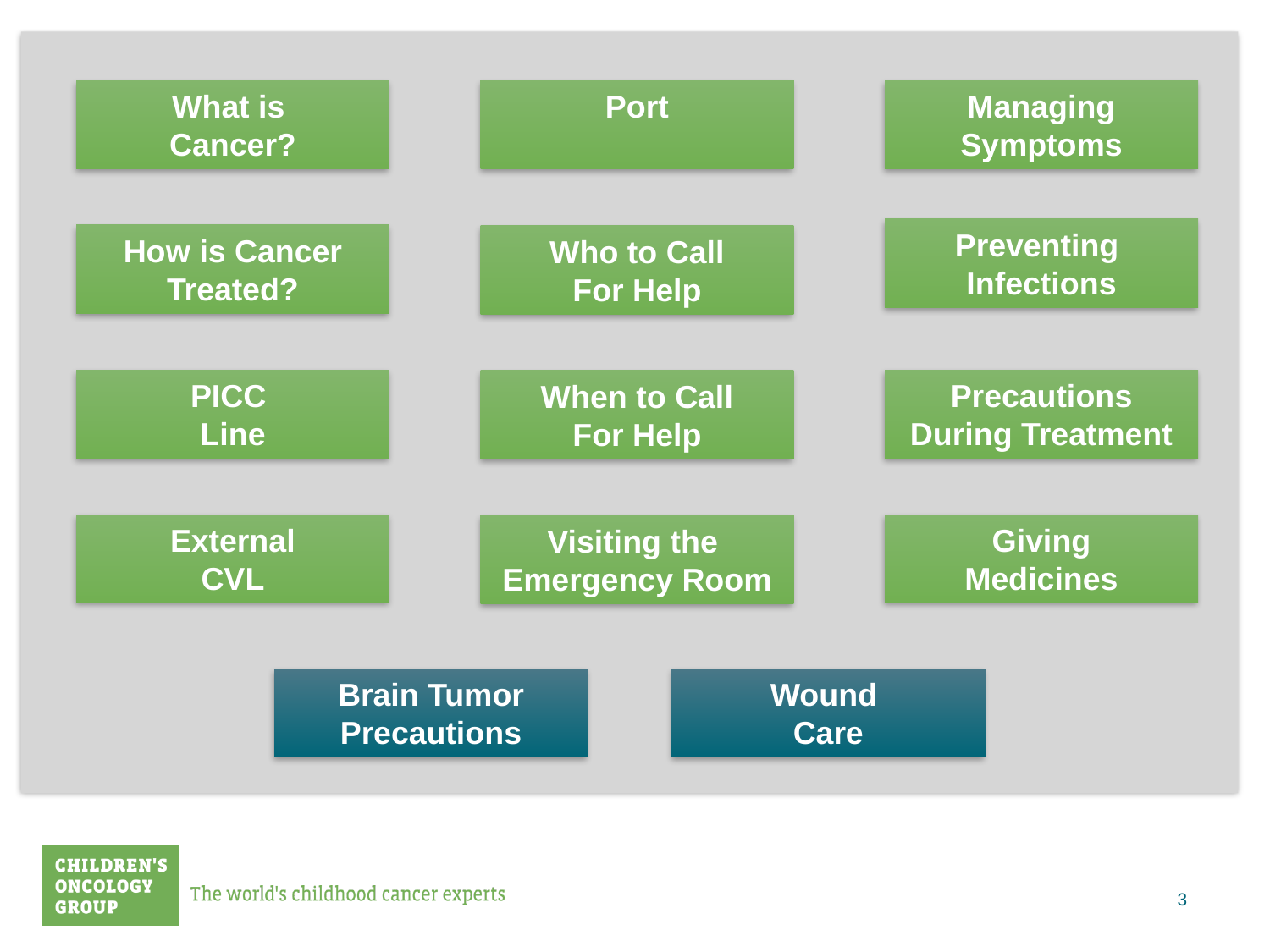

What is
Cancer?
Port

Managing
Symptoms
Preventing
Infections
How is Cancer Treated?
Who to Call
For Help
Precautions During Treatment
PICC
Line
When to Call
For Help
Giving
Medicines
External
CVL
Visiting the
Emergency Room
Brain Tumor Precautions
Wound
Care